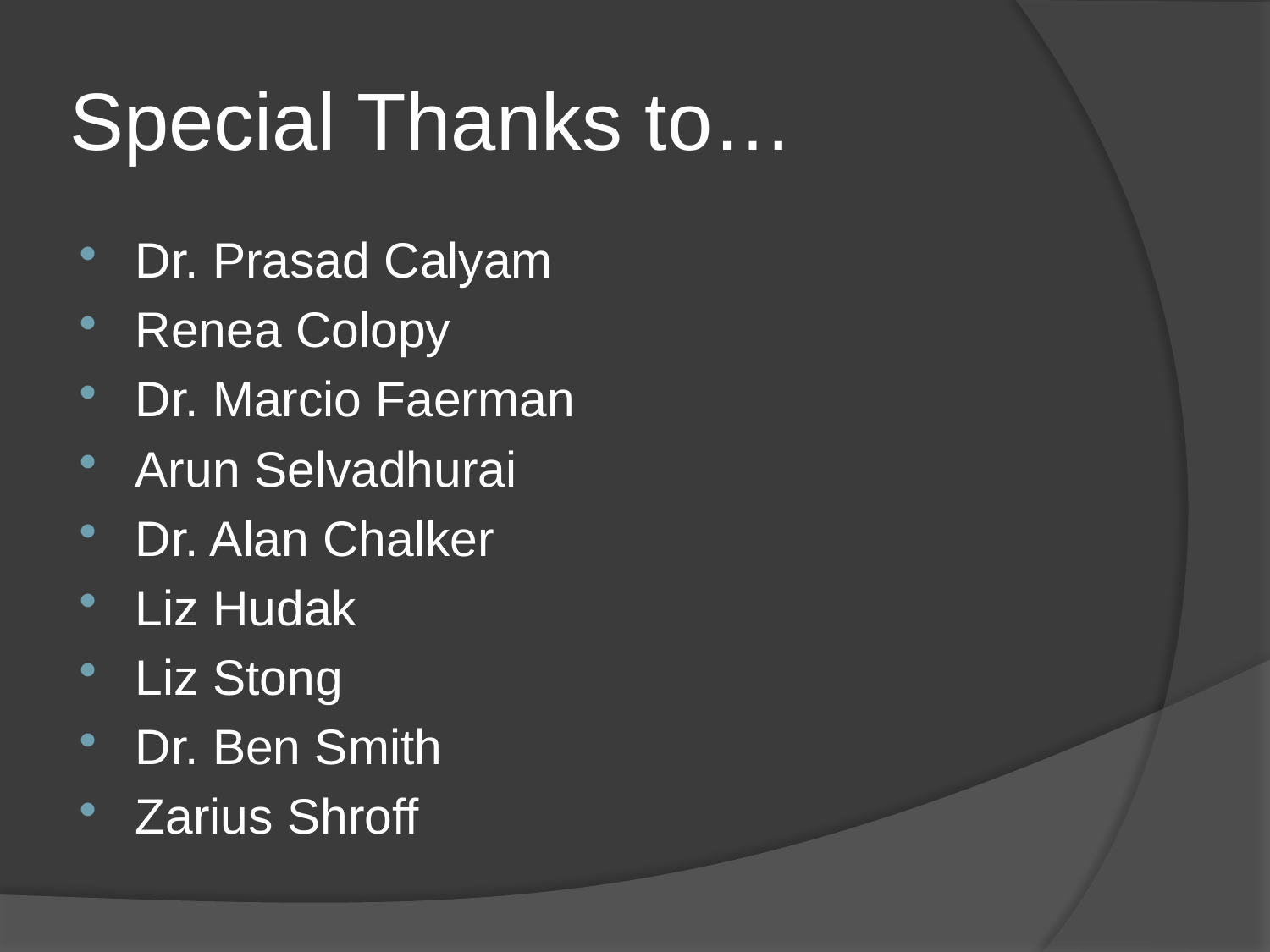

# Special Thanks to…
Dr. Prasad Calyam
Renea Colopy
Dr. Marcio Faerman
Arun Selvadhurai
Dr. Alan Chalker
Liz Hudak
Liz Stong
Dr. Ben Smith
Zarius Shroff